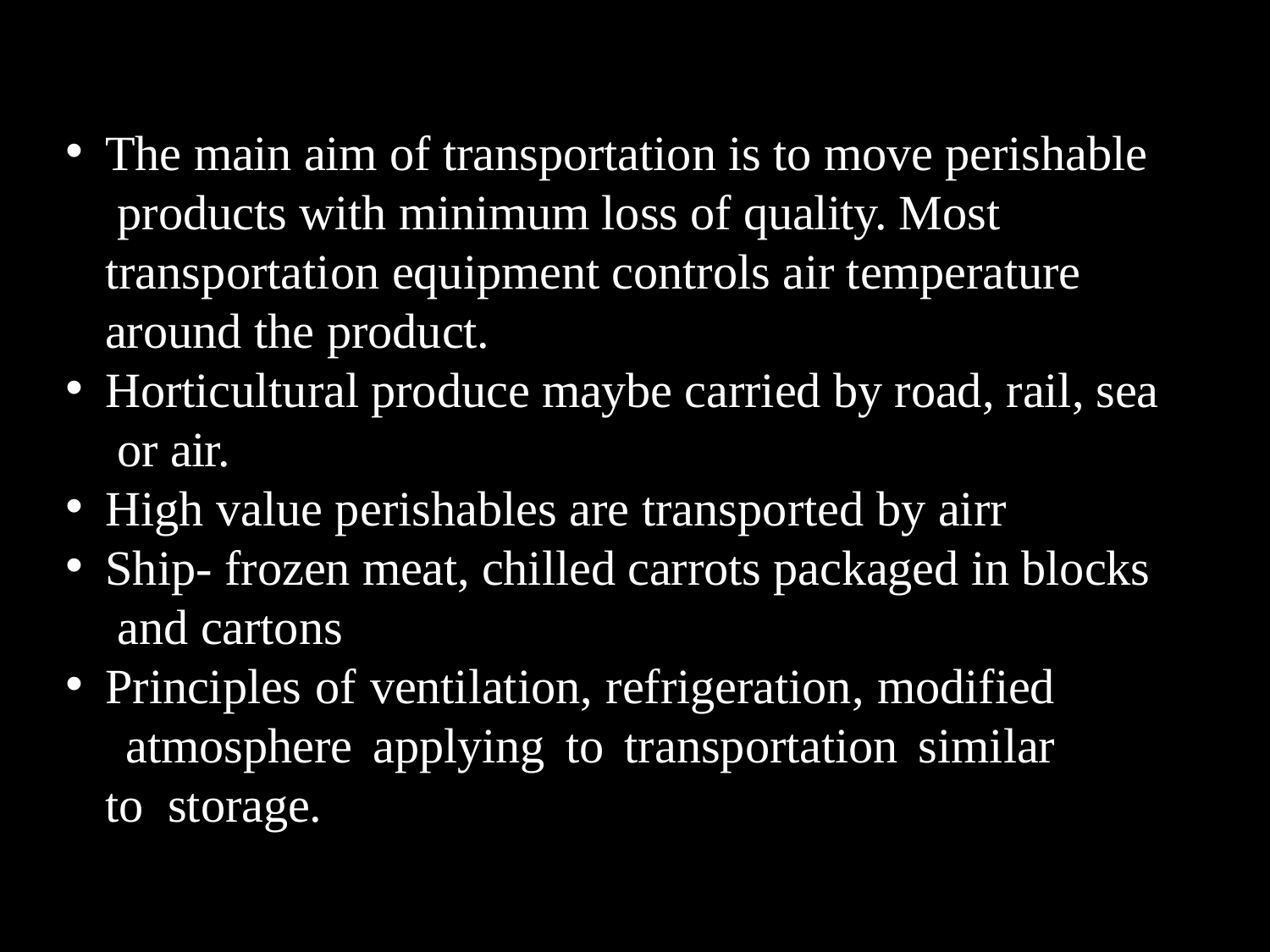

The main aim of transportation is to move perishable  products with minimum loss of quality. Most  transportation equipment controls air temperature  around the product.
Horticultural produce maybe carried by road, rail, sea  or air.
High value perishables are transported by airr
Ship- frozen meat, chilled carrots packaged in blocks  and cartons
Principles of ventilation, refrigeration, modified  atmosphere applying to transportation similar to  storage.